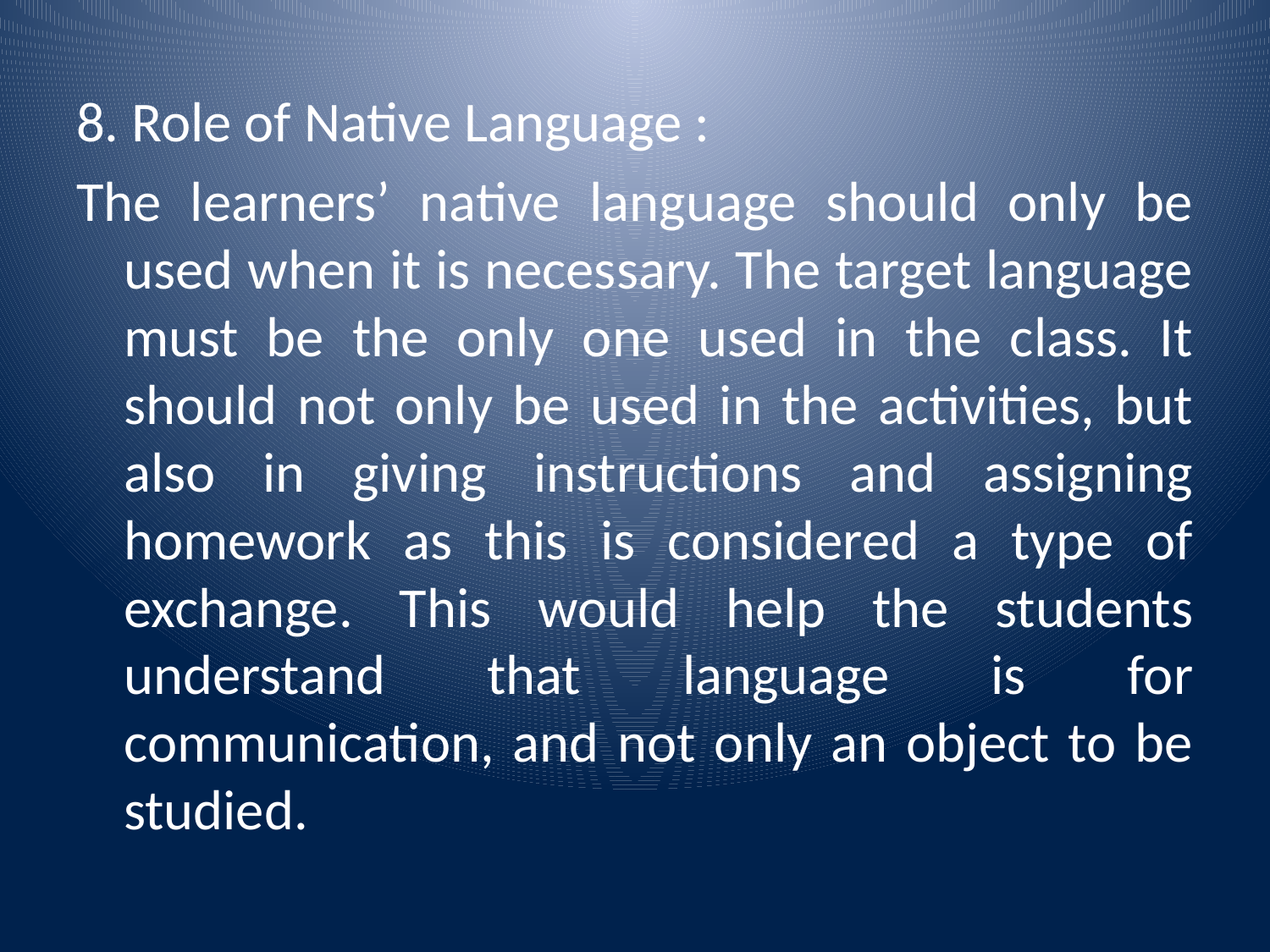

8. Role of Native Language :
The learners’ native language should only be used when it is necessary. The target language must be the only one used in the class. It should not only be used in the activities, but also in giving instructions and assigning homework as this is considered a type of exchange. This would help the students understand that language is for communication, and not only an object to be studied.